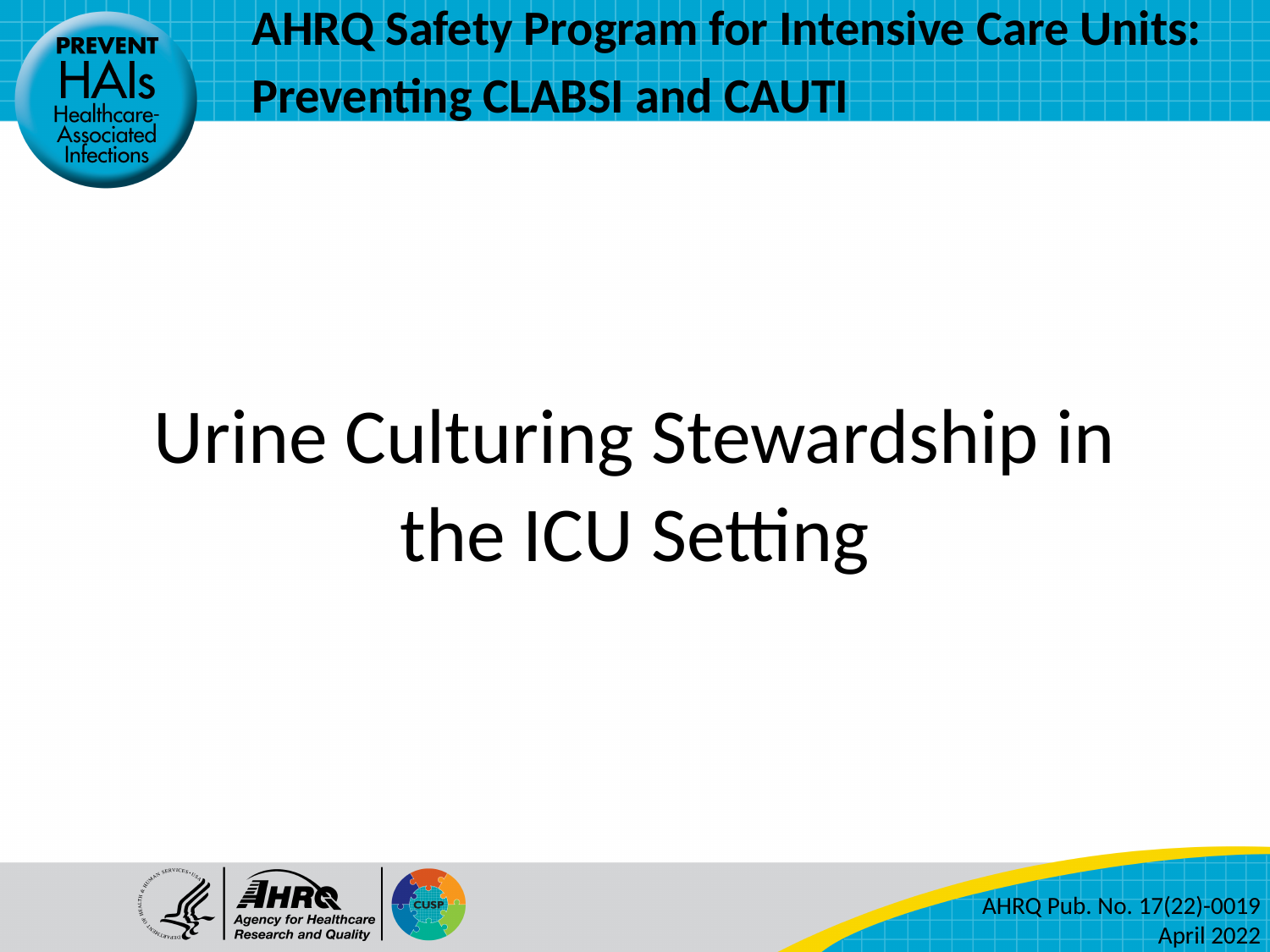

AHRQ Safety Program for Intensive Care Units: Preventing CLABSI and CAUTI
# Urine Culturing Stewardship in the ICU Setting
AHRQ Pub. No. 17(22)-0019
April 2022